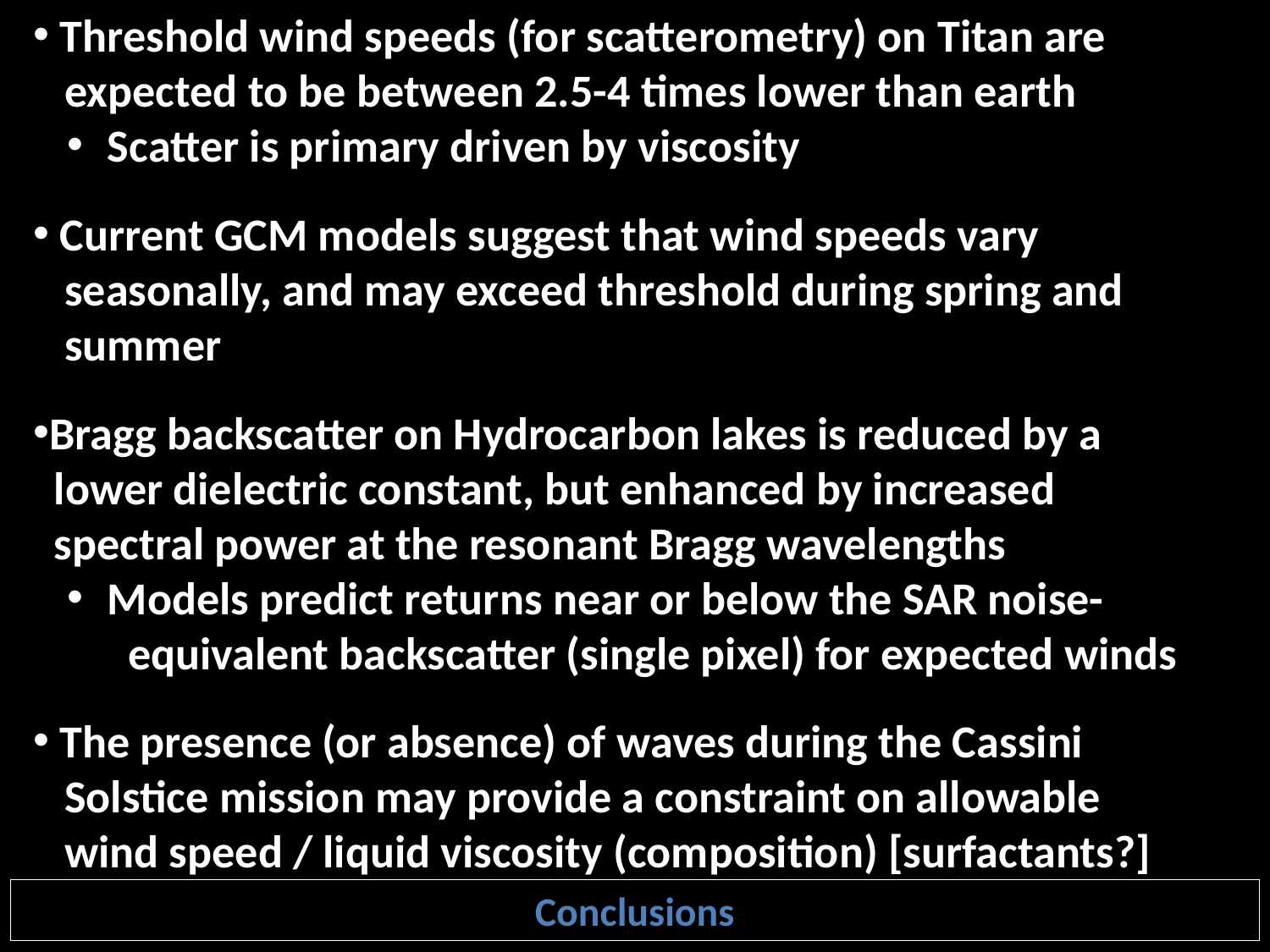

Threshold wind speeds (for scatterometry) on Titan are
   expected to be between 2.5-4 times lower than earth
 Scatter is primary driven by viscosity
 Current GCM models suggest that wind speeds vary
   seasonally, and may exceed threshold during spring and
   summer
Bragg backscatter on Hydrocarbon lakes is reduced by a
  lower dielectric constant, but enhanced by increased
  spectral power at the resonant Bragg wavelengths
 Models predict returns near or below the SAR noise-
   equivalent backscatter (single pixel) for expected winds
 The presence (or absence) of waves during the Cassini
   Solstice mission may provide a constraint on allowable
   wind speed / liquid viscosity (composition) [surfactants?]
Conclusions